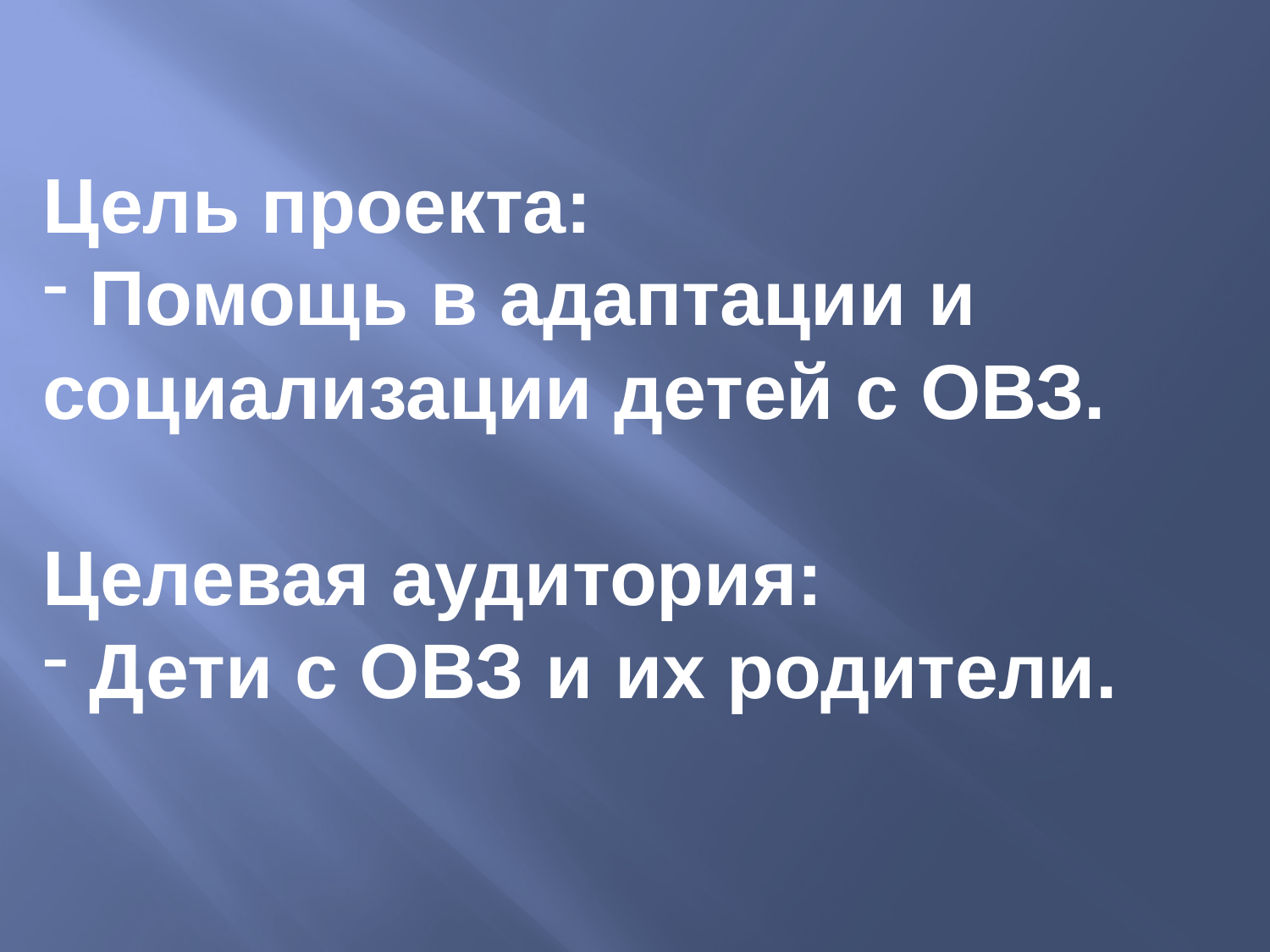

Цель проекта:
 Помощь в адаптации и социализации детей с ОВЗ.

Целевая аудитория:
 Дети с ОВЗ и их родители.